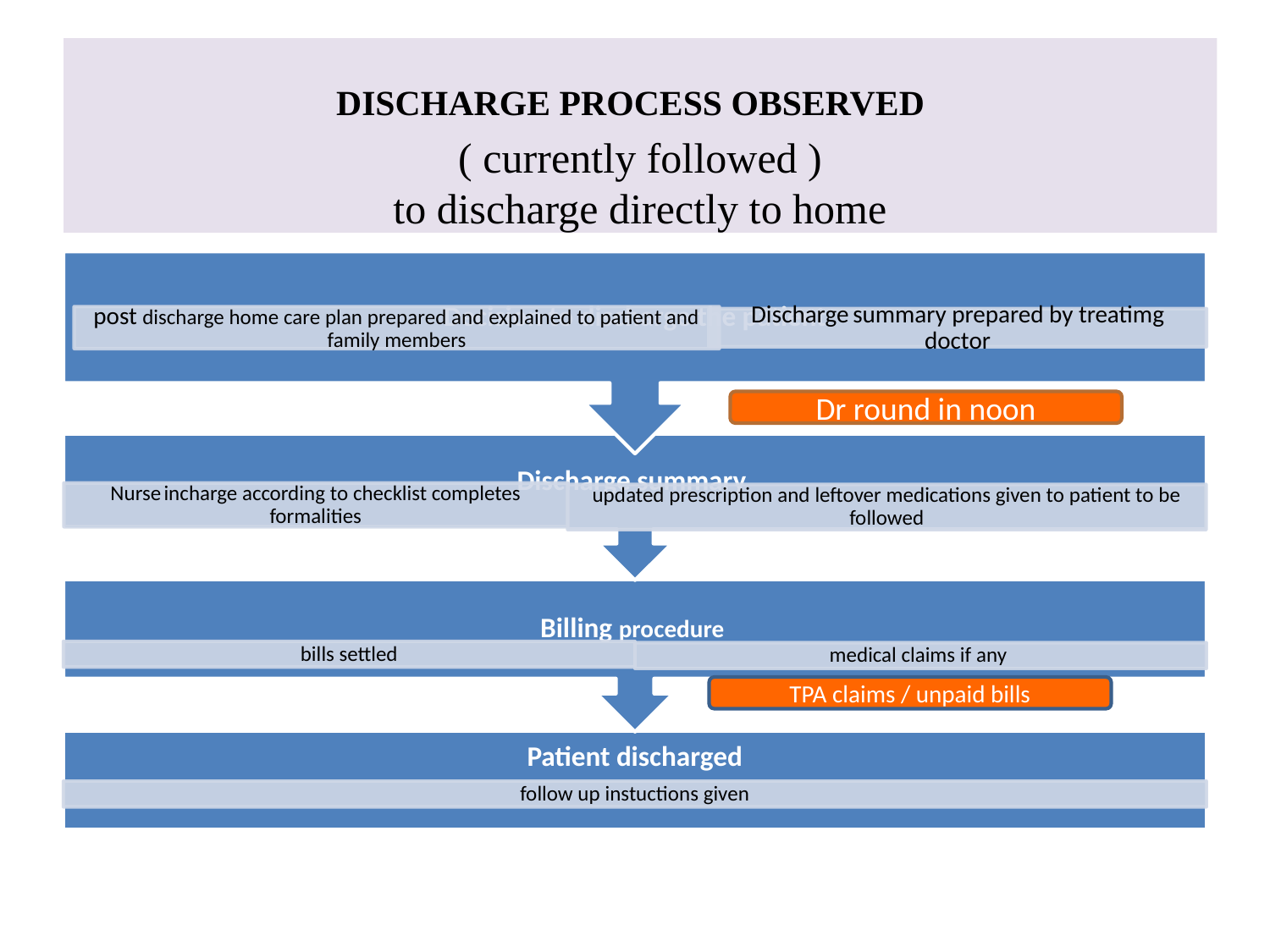

# DISCHARGE PROCESS OBSERVED ( currently followed ) to discharge directly to home
Patient discharged
follow up instuctions given
Billing procedure
bills settled
medical claims if any
Discharge summary
Nurse incharge according to checklist completes formalities
updated prescription and leftover medications given to patient to be followed
Decision to discharge the patient
post discharge home care plan prepared and explained to patient and family members
Discharge summary prepared by treatimg doctor
 Dr round in noon
TPA claims / unpaid bills